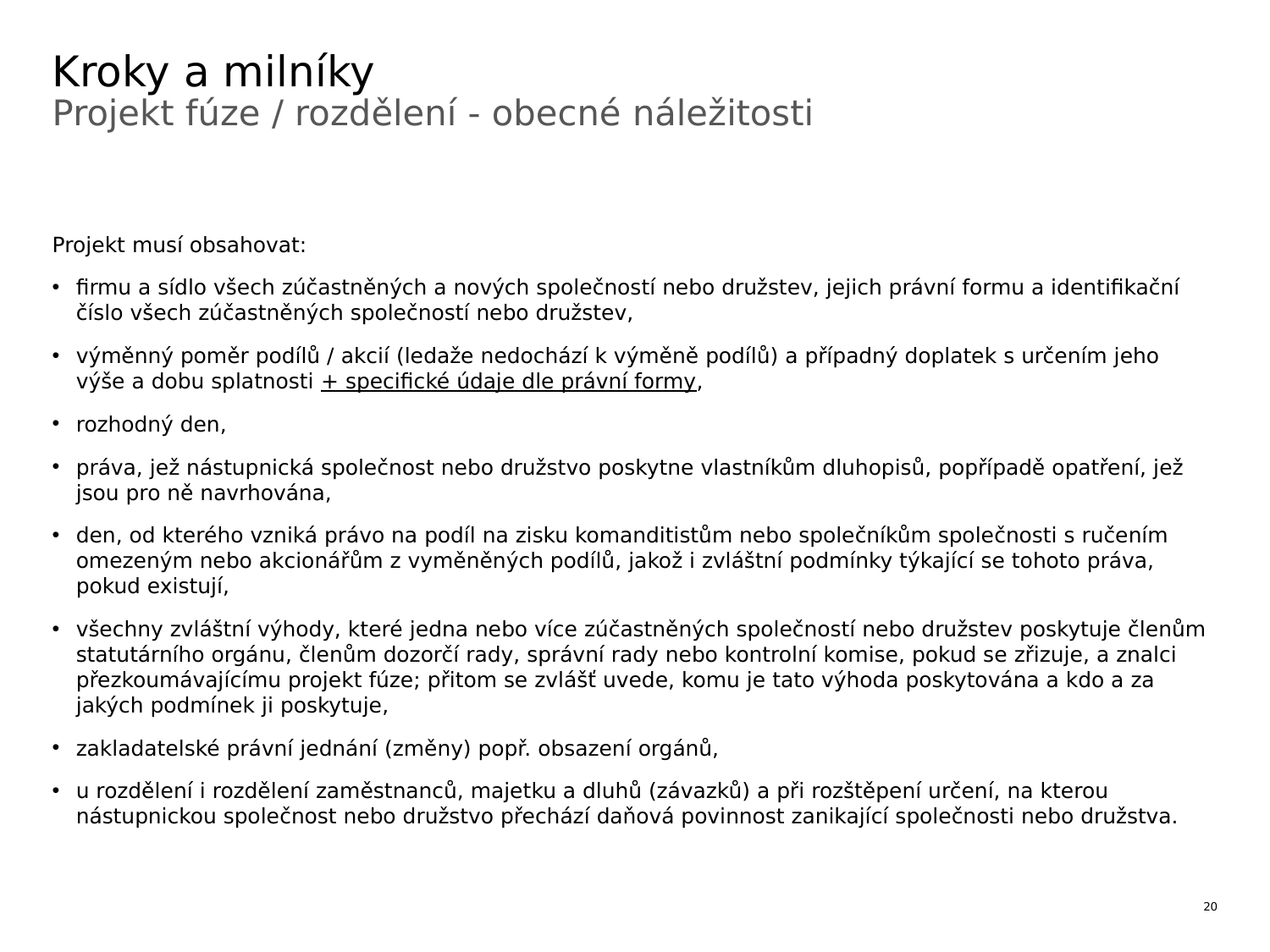

# Kroky a milníky
Projekt fúze / rozdělení - obecné náležitosti

Projekt musí obsahovat:
firmu a sídlo všech zúčastněných a nových společností nebo družstev, jejich právní formu a identifikační číslo všech zúčastněných společností nebo družstev,
výměnný poměr podílů / akcií (ledaže nedochází k výměně podílů) a případný doplatek s určením jeho výše a dobu splatnosti + specifické údaje dle právní formy,
rozhodný den,
práva, jež nástupnická společnost nebo družstvo poskytne vlastníkům dluhopisů, popřípadě opatření, jež jsou pro ně navrhována,
den, od kterého vzniká právo na podíl na zisku komanditistům nebo společníkům společnosti s ručením omezeným nebo akcionářům z vyměněných podílů, jakož i zvláštní podmínky týkající se tohoto práva, pokud existují,
všechny zvláštní výhody, které jedna nebo více zúčastněných společností nebo družstev poskytuje členům statutárního orgánu, členům dozorčí rady, správní rady nebo kontrolní komise, pokud se zřizuje, a znalci přezkoumávajícímu projekt fúze; přitom se zvlášť uvede, komu je tato výhoda poskytována a kdo a za jakých podmínek ji poskytuje,
zakladatelské právní jednání (změny) popř. obsazení orgánů,
u rozdělení i rozdělení zaměstnanců, majetku a dluhů (závazků) a při rozštěpení určení, na kterou nástupnickou společnost nebo družstvo přechází daňová povinnost zanikající společnosti nebo družstva.